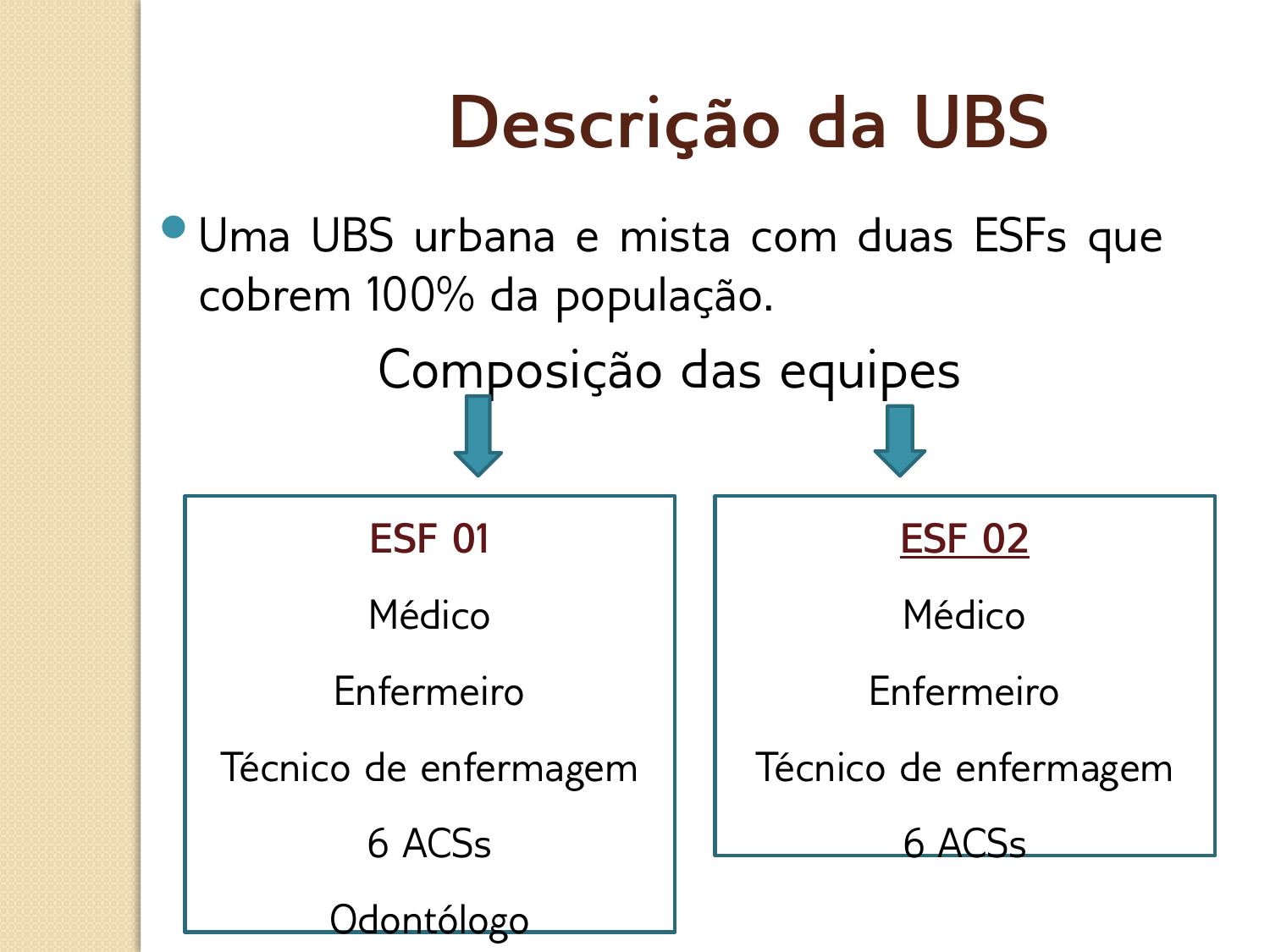

Descrição da UBS
Uma UBS urbana e mista com duas ESFs que cobrem 100% da população.
 Composição das equipes

ESF 01
Médico
Enfermeiro
Técnico de enfermagem
6 ACSs
Odontólogo
ESF 02
Médico
Enfermeiro
Técnico de enfermagem
6 ACSs